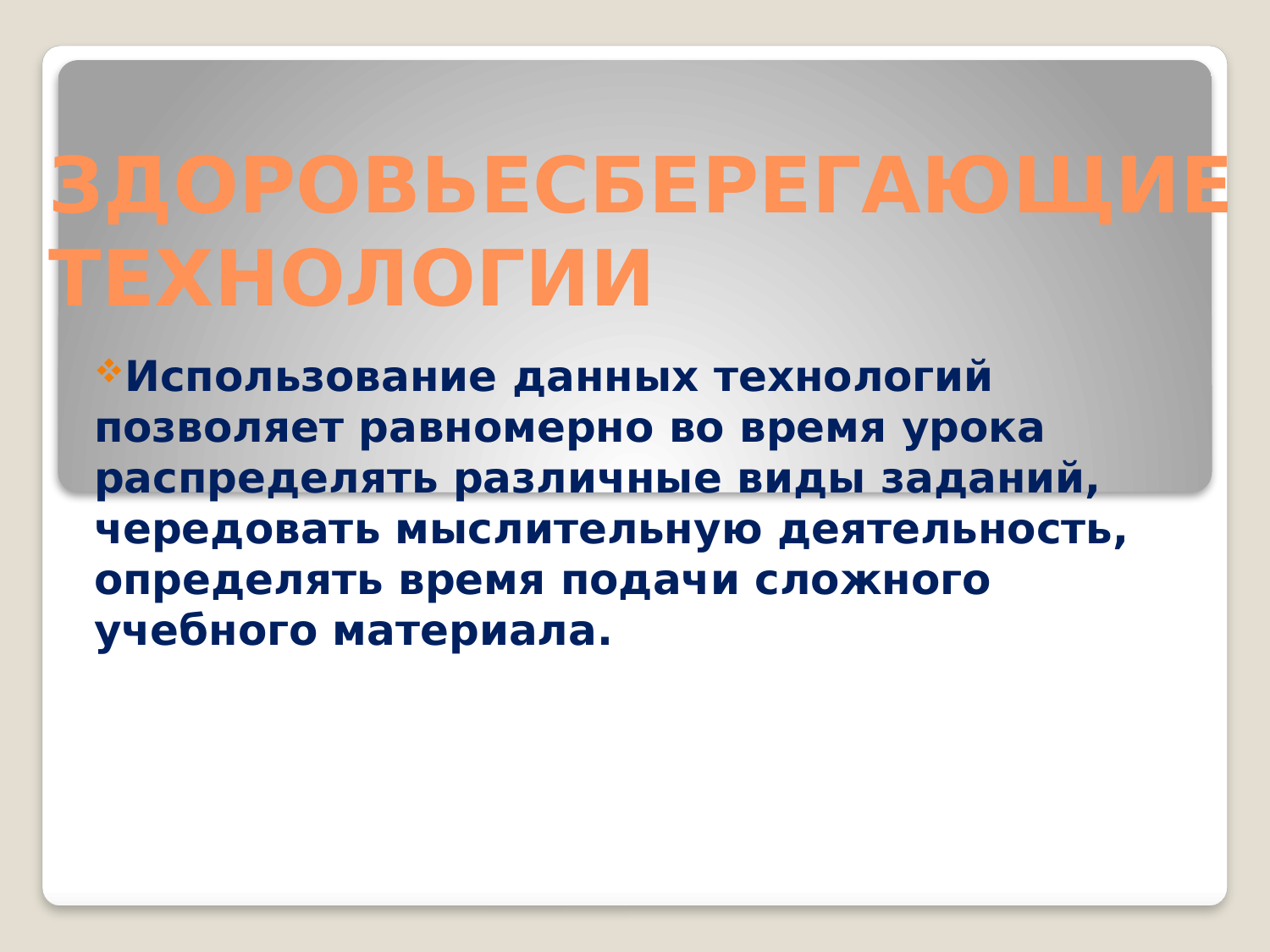

# ЗДОРОВЬЕСБЕРЕГАЮЩИЕ ТЕХНОЛОГИИ
Использование данных технологий позволяет равномерно во время урока распределять различные виды заданий, чередовать мыслительную деятельность, определять время подачи сложного учебного материала.